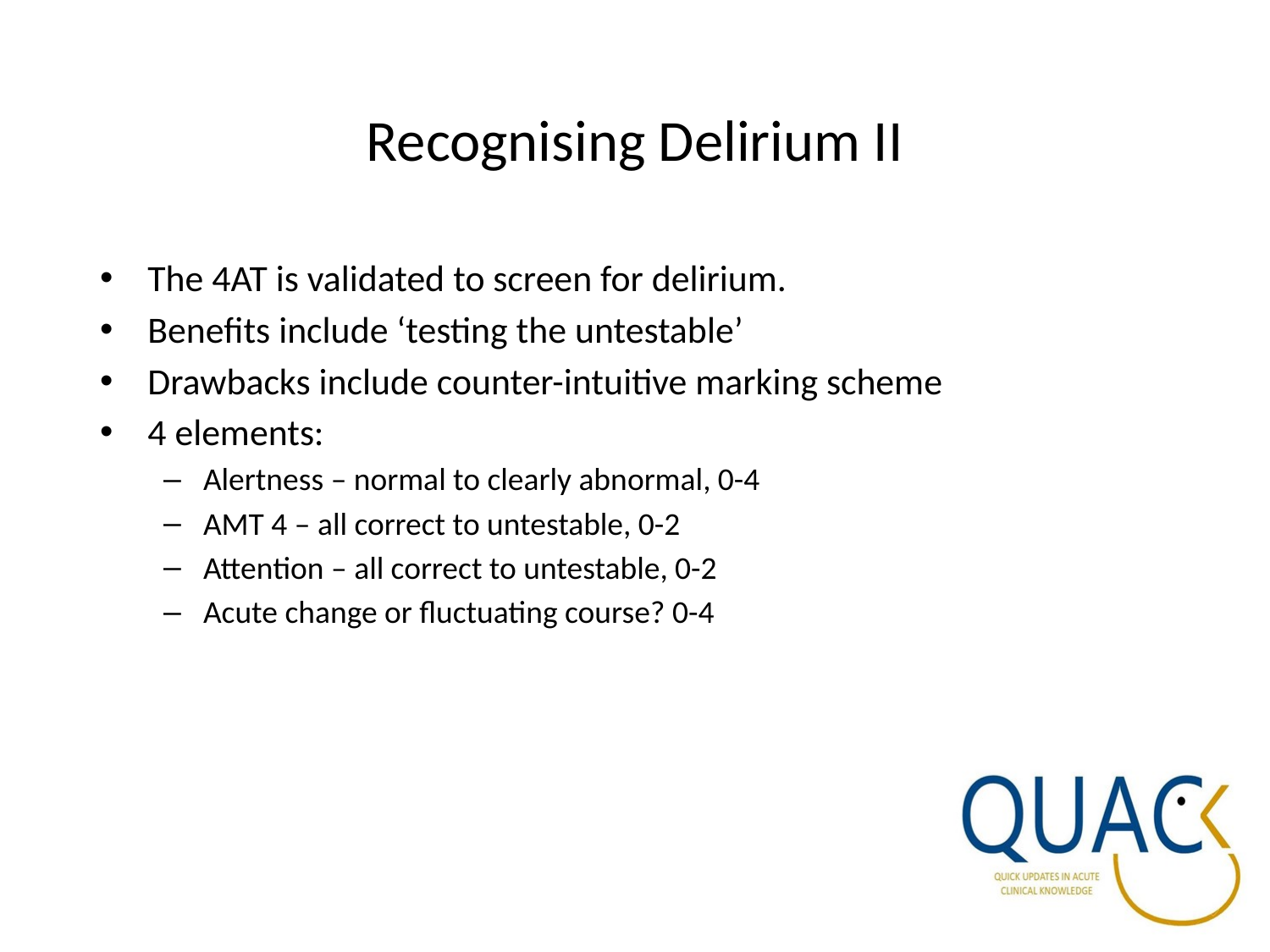

# Recognising Delirium II
The 4AT is validated to screen for delirium.
Benefits include ‘testing the untestable’
Drawbacks include counter-intuitive marking scheme
4 elements:
Alertness – normal to clearly abnormal, 0-4
AMT 4 – all correct to untestable, 0-2
Attention – all correct to untestable, 0-2
Acute change or fluctuating course? 0-4